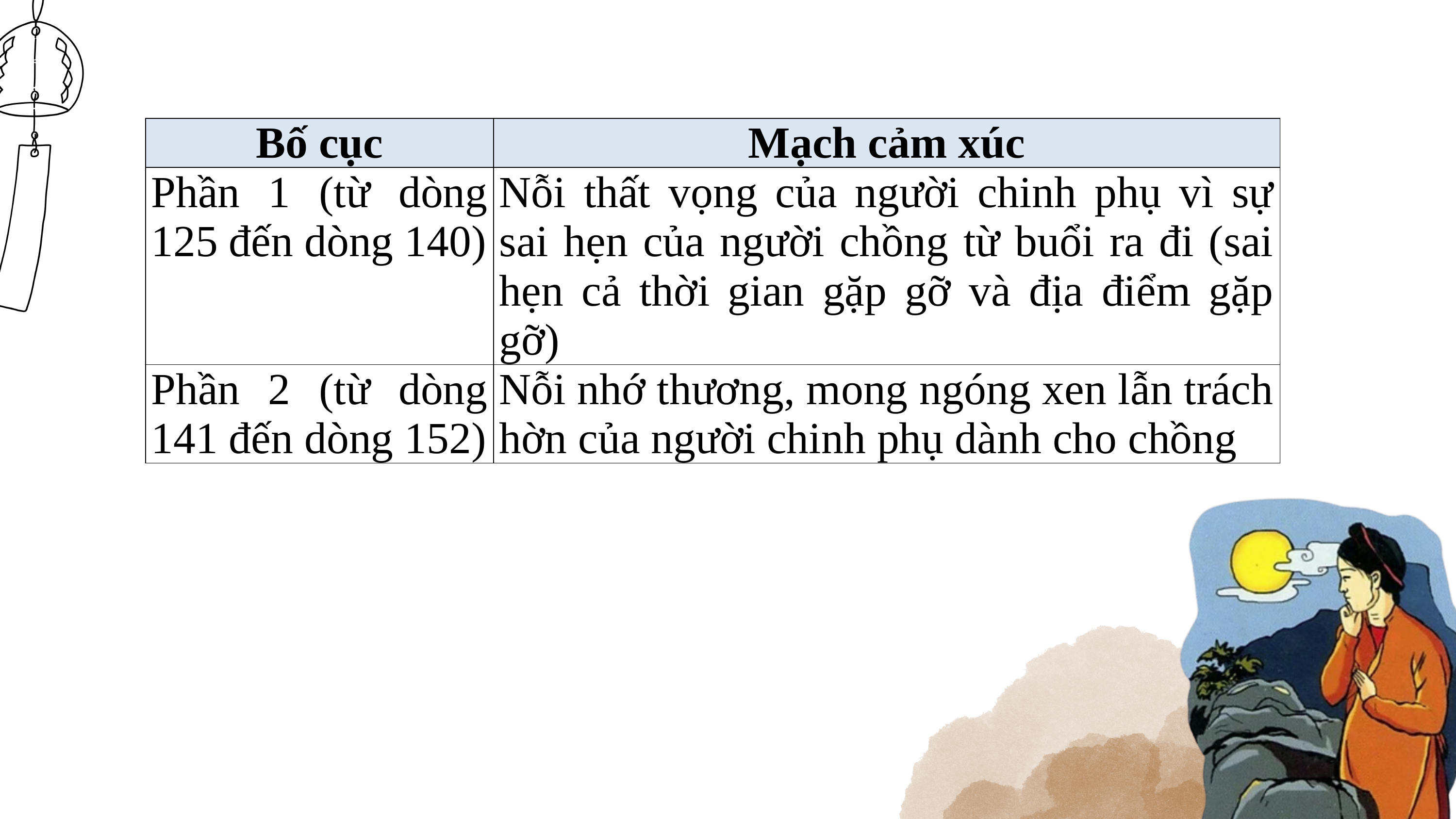

| Bố cục | Mạch cảm xúc |
| --- | --- |
| Phần 1 (từ dòng 125 đến dòng 140) | Nỗi thất vọng của người chinh phụ vì sự sai hẹn của người chồng từ buổi ra đi (sai hẹn cả thời gian gặp gỡ và địa điểm gặp gỡ) |
| Phần 2 (từ dòng 141 đến dòng 152) | Nỗi nhớ thương, mong ngóng xen lẫn trách hờn của người chinh phụ dành cho chồng |